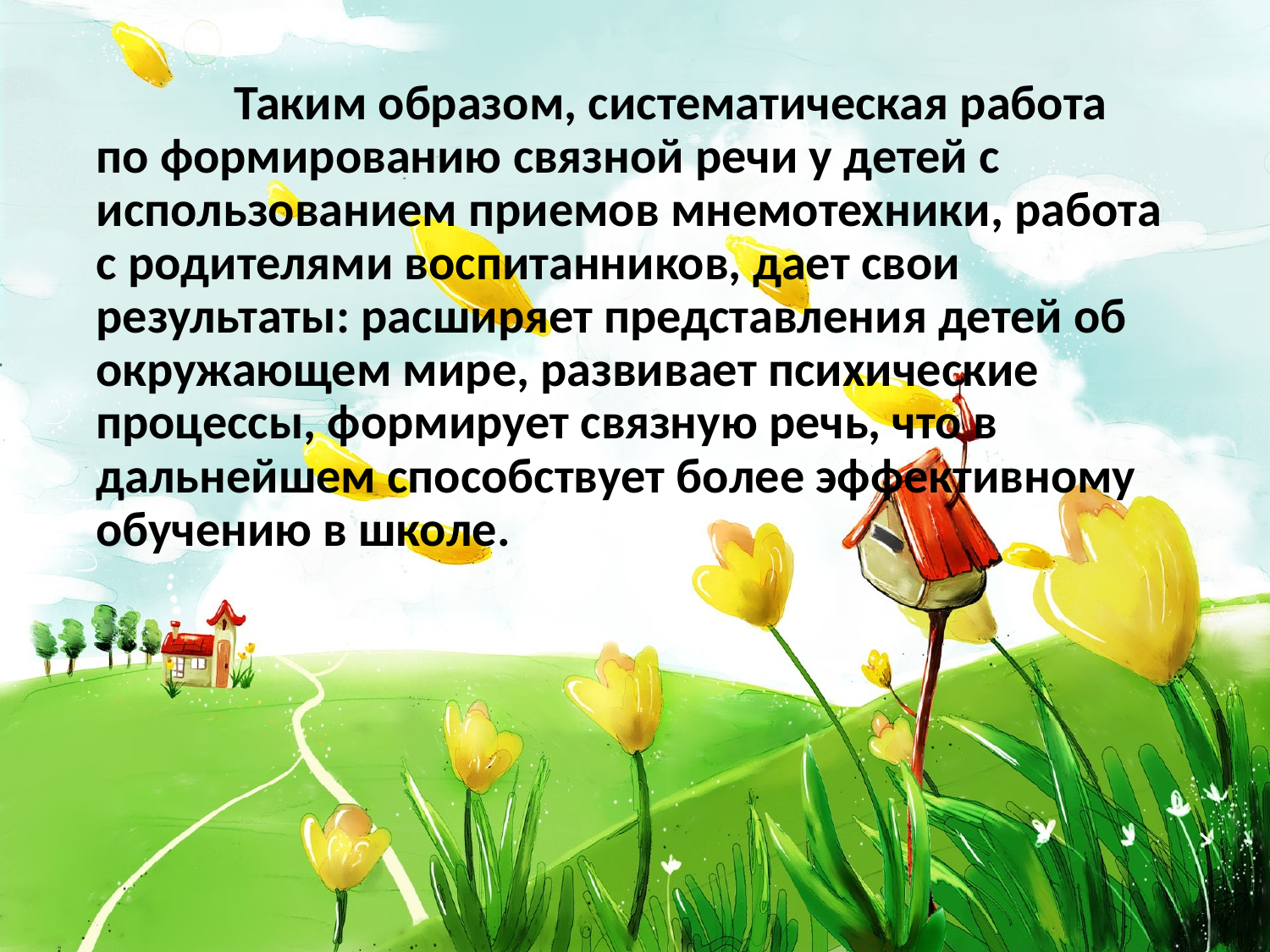

#
	 Таким образом, систематическая работа по формированию связной речи у детей с использованием приемов мнемотехники, работа с родителями воспитанников, дает свои результаты: расширяет представления детей об окружающем мире, развивает психические процессы, формирует связную речь, что в дальнейшем способствует более эффективному обучению в школе.